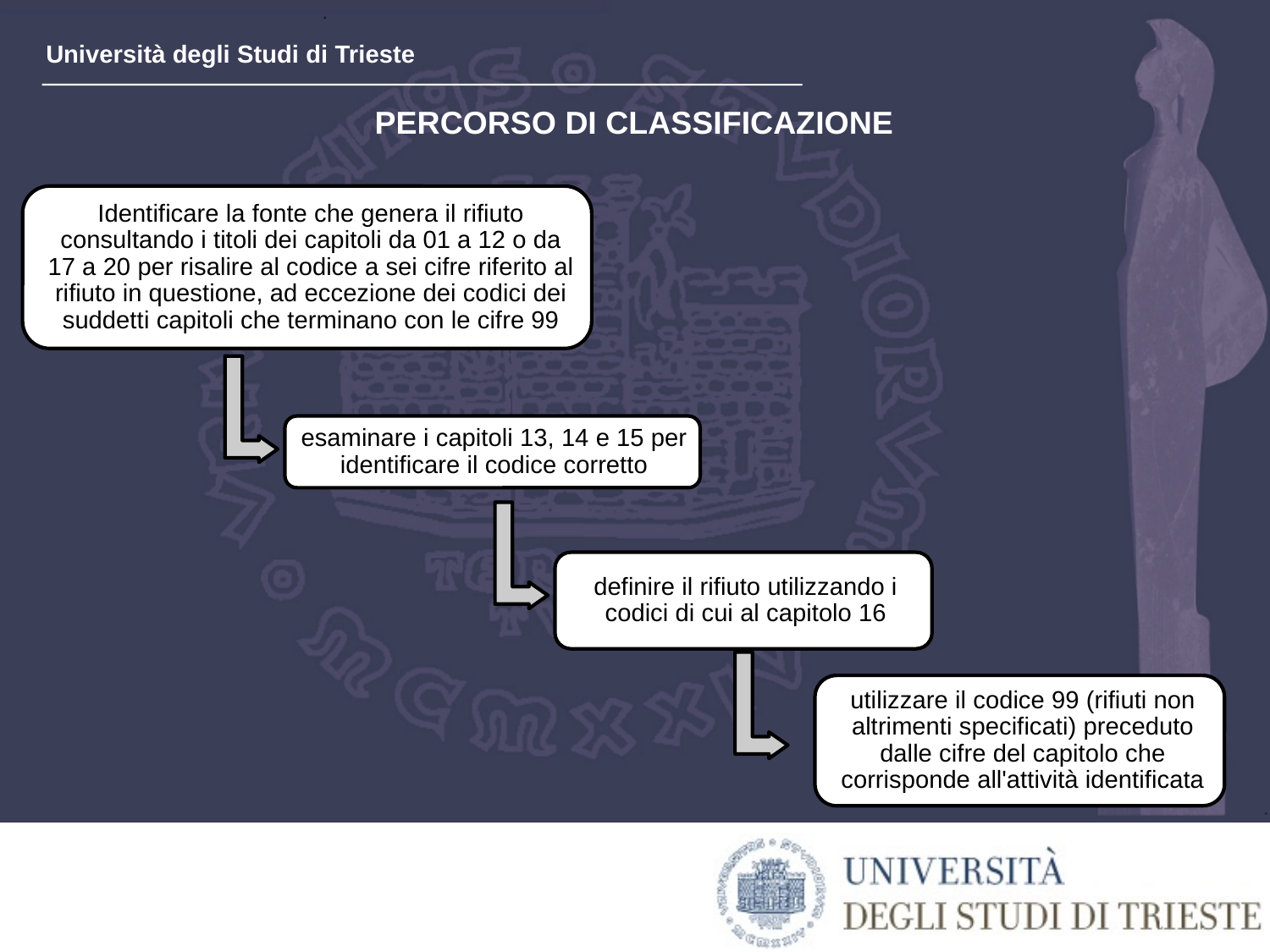

PERCORSO DI CLASSIFICAZIONE

Identificare la fonte che genera il rifiuto consultando i titoli dei capitoli da 01 a 12 o da 17 a 20 per risalire al codice a sei cifre riferito al rifiuto in questione, ad eccezione dei codici dei suddetti capitoli che terminano con le cifre 99

esaminare i capitoli 13, 14 e 15 per identificare il codice corretto
definire il rifiuto utilizzando i codici di cui al capitolo 16
utilizzare il codice 99 (rifiuti non altrimenti specificati) preceduto dalle cifre del capitolo che corrisponde all'attività identificata